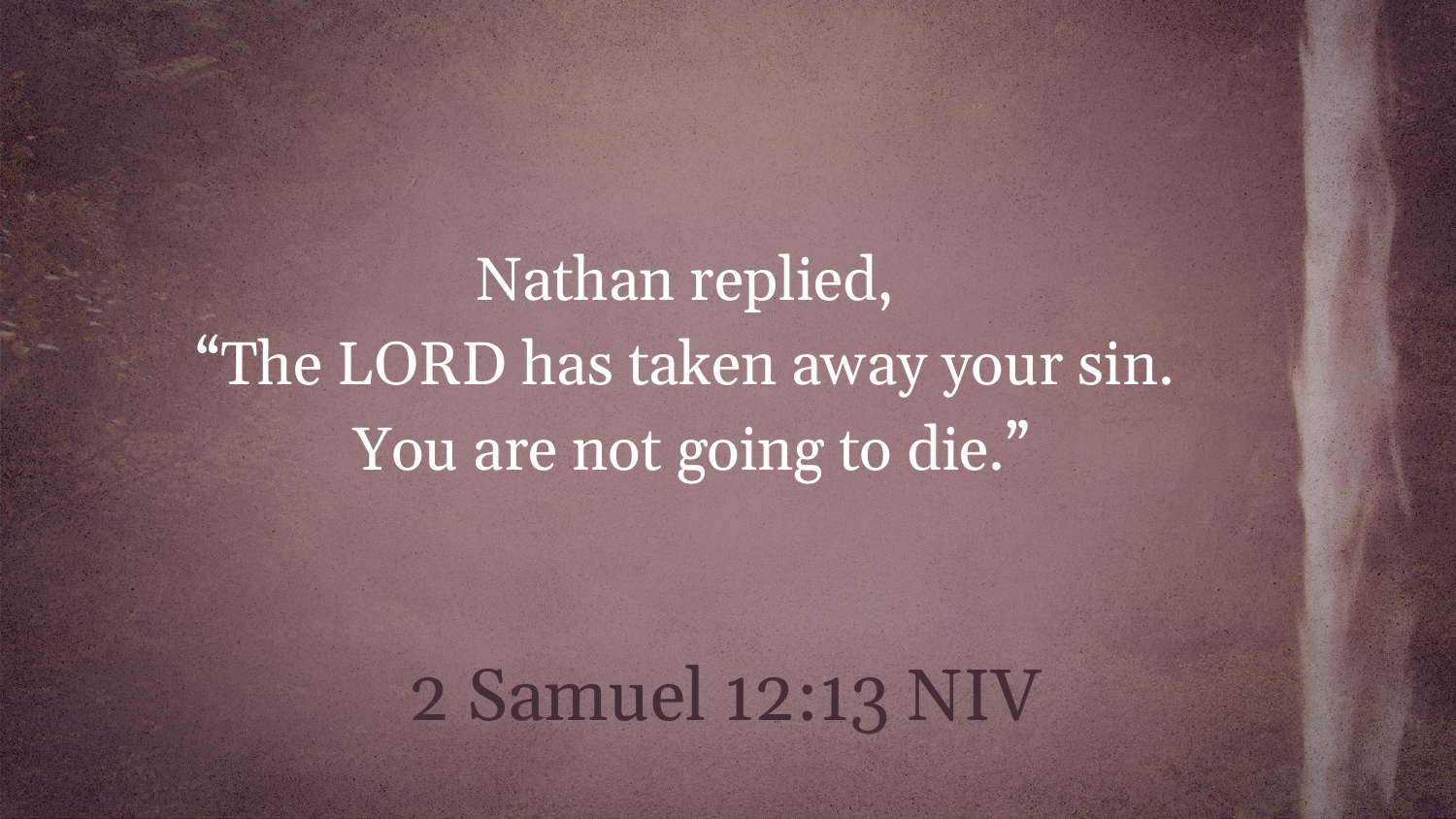

Nathan replied,
“The Lord has taken away your sin.
You are not going to die.”
2 Samuel 12:13 NIV